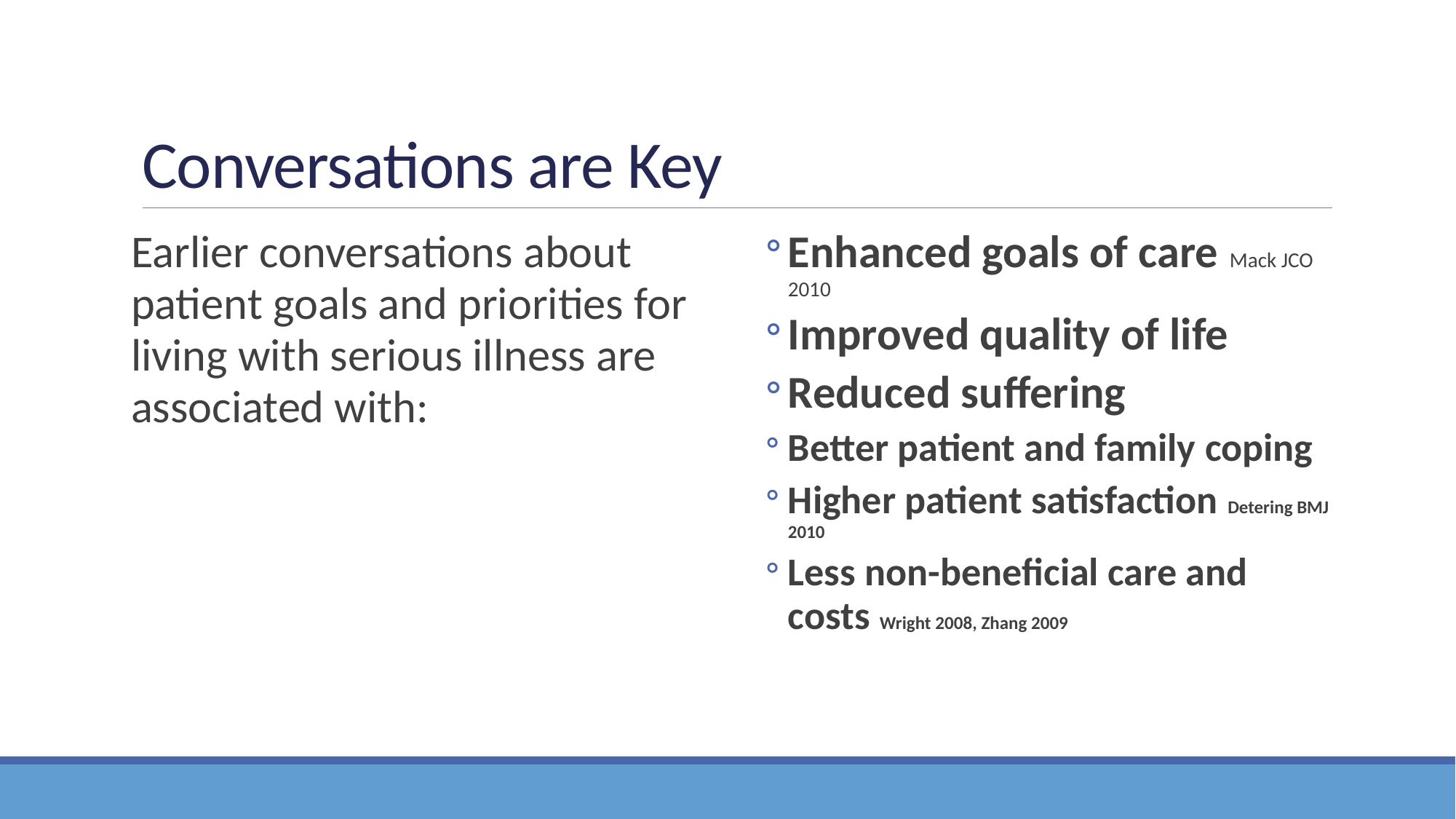

# Conversations are Key
Earlier conversations about patient goals and priorities for living with serious illness are associated with:

Enhanced goals of care Mack JCO 2010
Improved quality of life
Reduced suffering
Better patient and family coping
Higher patient satisfaction Detering BMJ 2010
Less non-beneficial care and costs Wright 2008, Zhang 2009